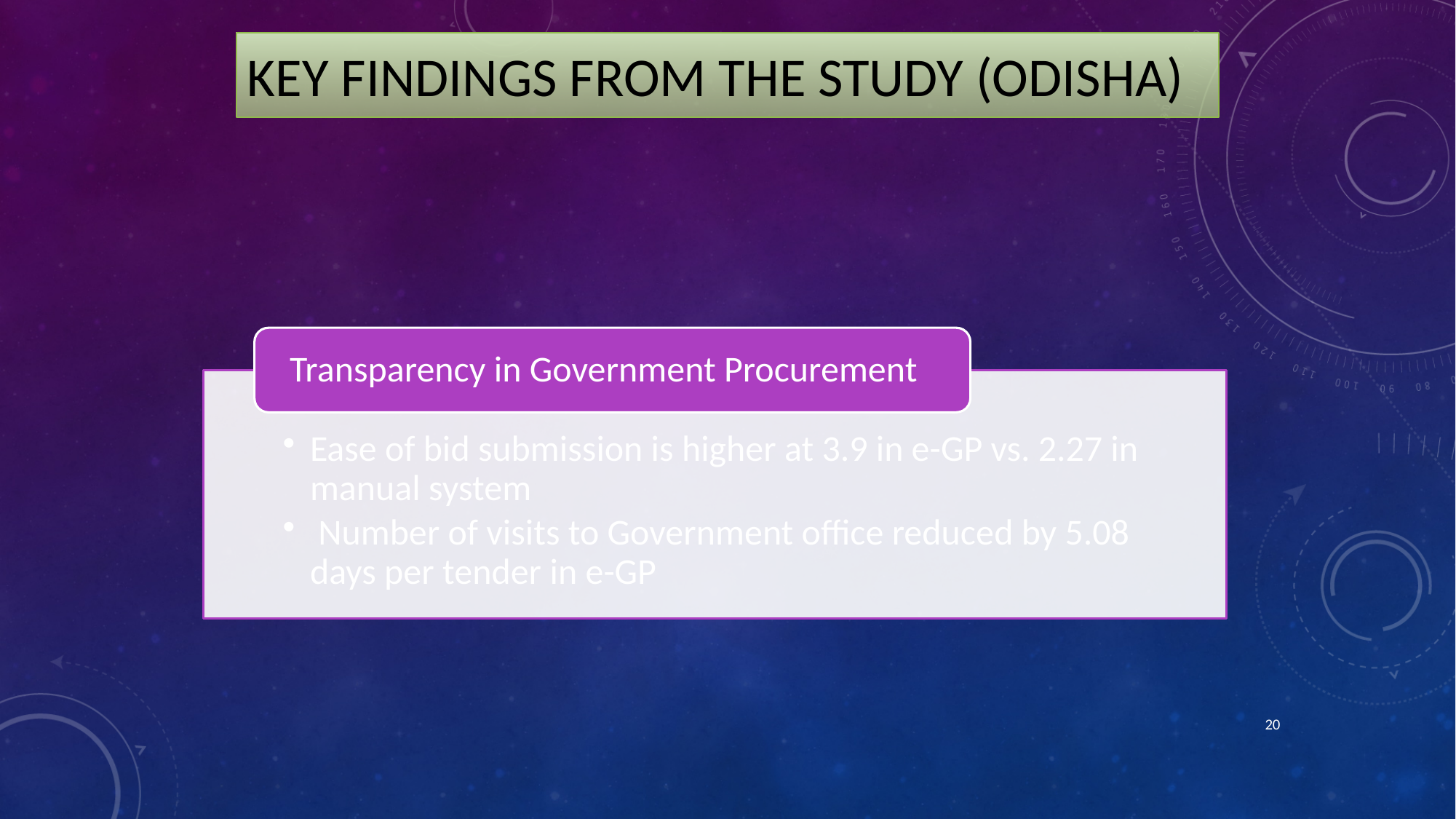

# Key Findings from the Study (Odisha)
Ease of bid submission is higher at 3.9 in e-GP vs. 2.27 in manual system
 Number of visits to Government office reduced by 5.08 days per tender in e-GP
Transparency in Government Procurement
20